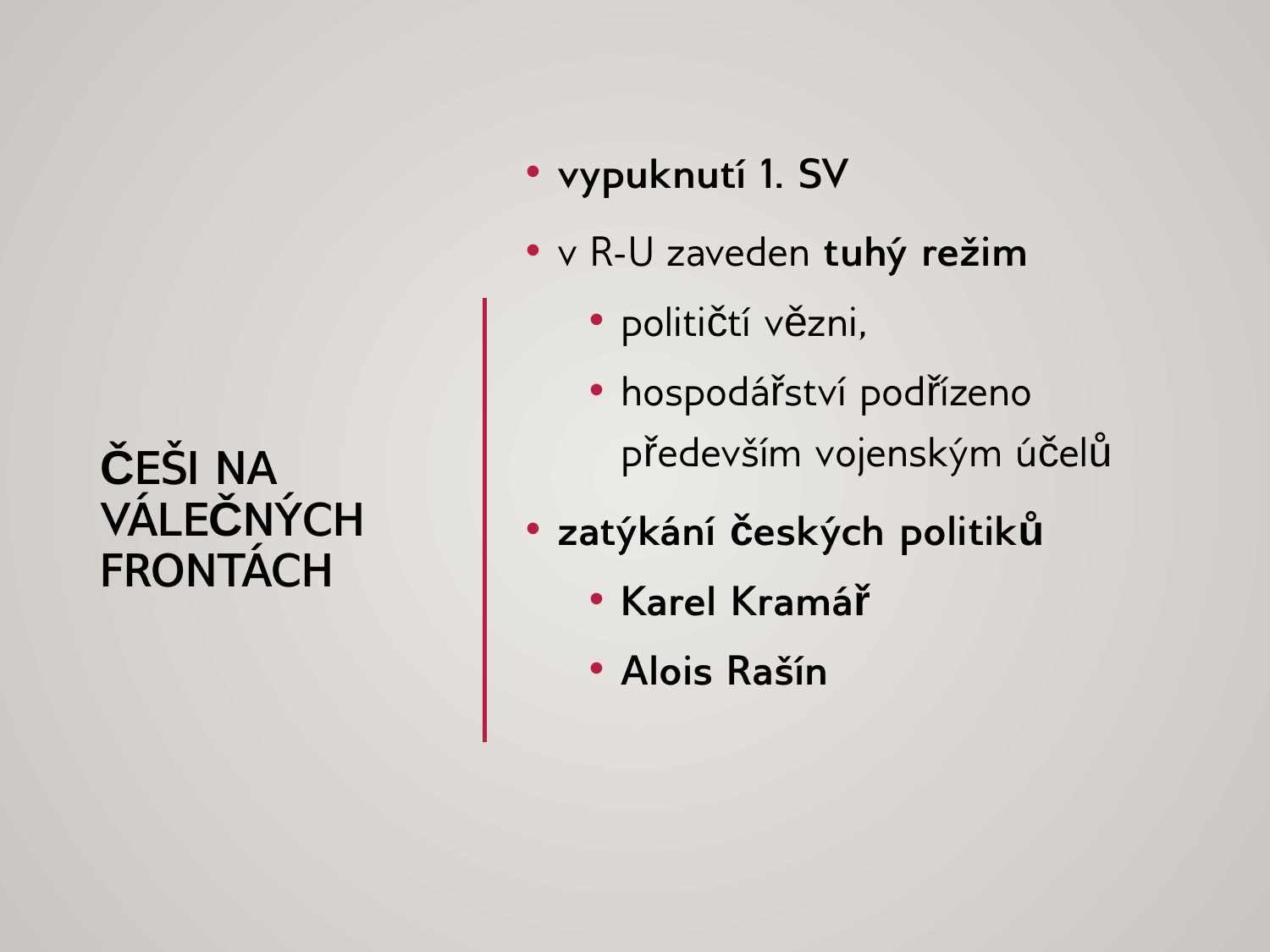

vypuknutí 1. SV
v R-U zaveden tuhý režim
političtí vězni,
hospodářství podřízeno především vojenským účelů
zatýkání českých politiků
Karel Kramář
Alois Rašín

# ČEŠI NA VÁLEČNÝCH FRONTÁCH